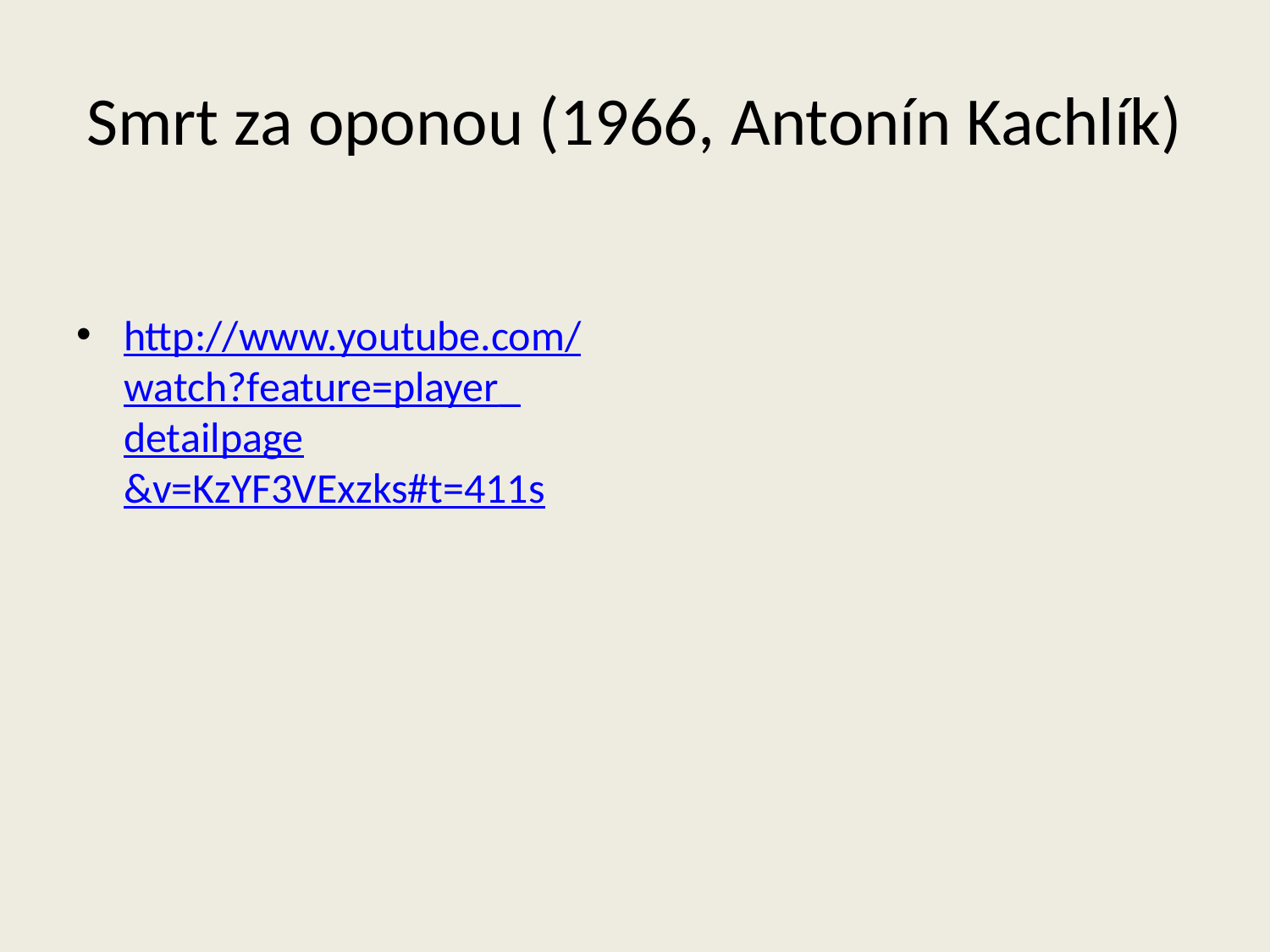

# Smrt za oponou (1966, Antonín Kachlík)

http://www.youtube.com/watch?feature=player_detailpage&v=KzYF3VExzks#t=411s